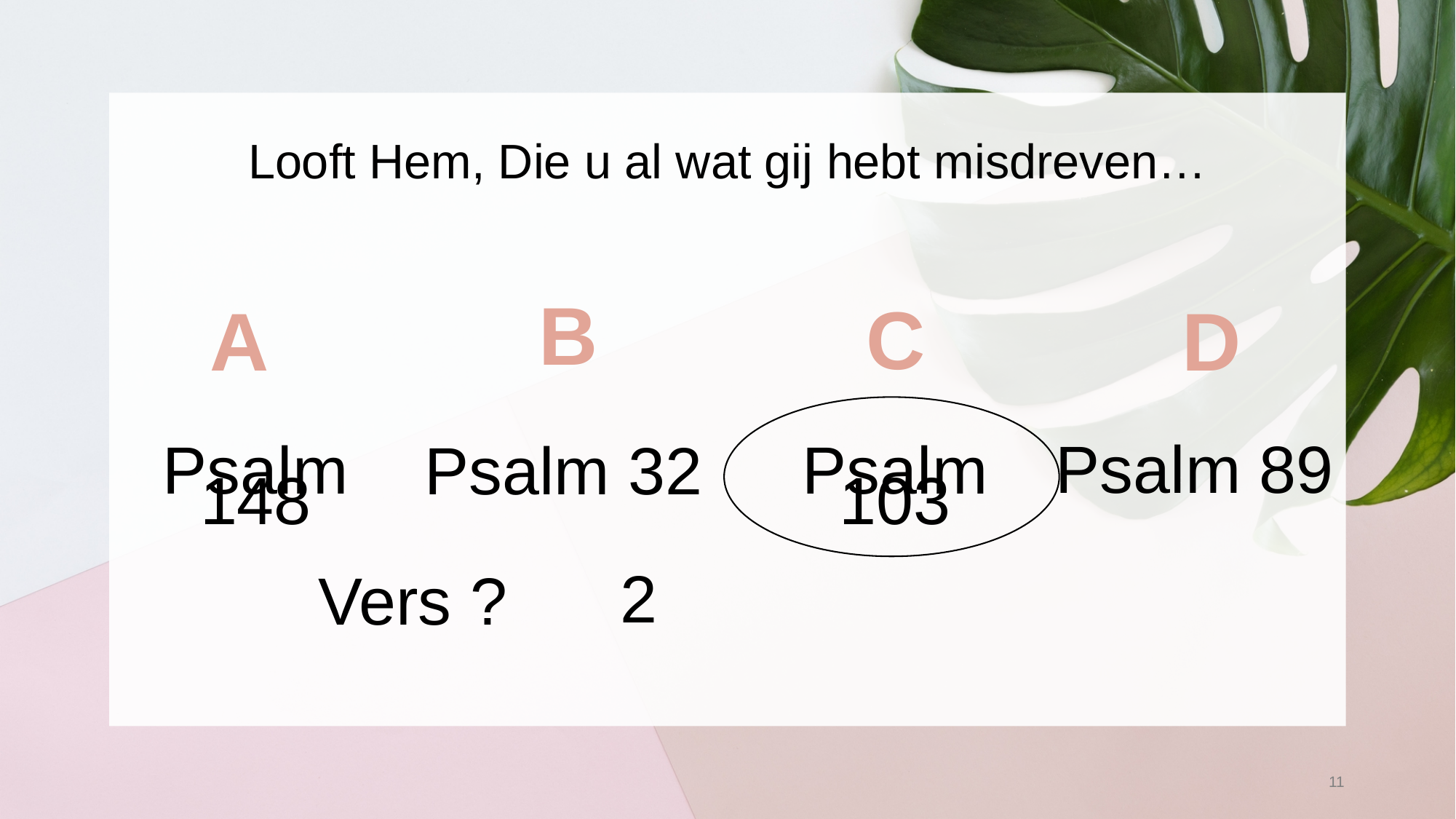

# Looft Hem, Die u al wat gij hebt misdreven…
B
C
A
D

Psalm 89

Psalm 148

Psalm 103

Psalm 32

2

Vers ?

11